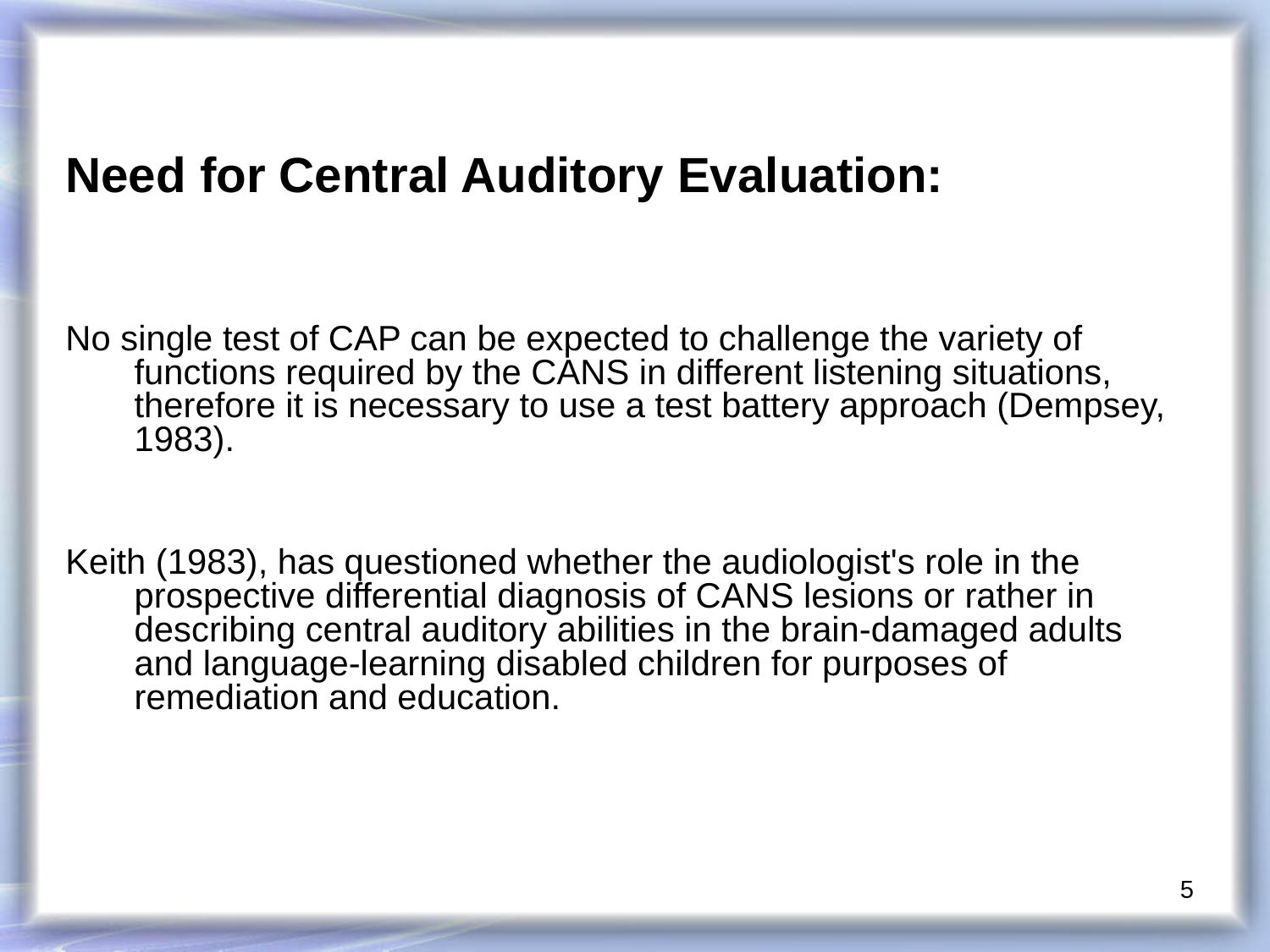

Need for Central Auditory Evaluation:

No single test of CAP can be expected to challenge the variety of functions required by the CANS in different listening situations, therefore it is necessary to use a test battery approach (Dempsey, 1983).

Keith (1983), has questioned whether the audiologist's role in the prospective differential diagnosis of CANS lesions or rather in describing central auditory abilities in the brain-damaged adults and language-learning disabled children for purposes of remediation and education.

5